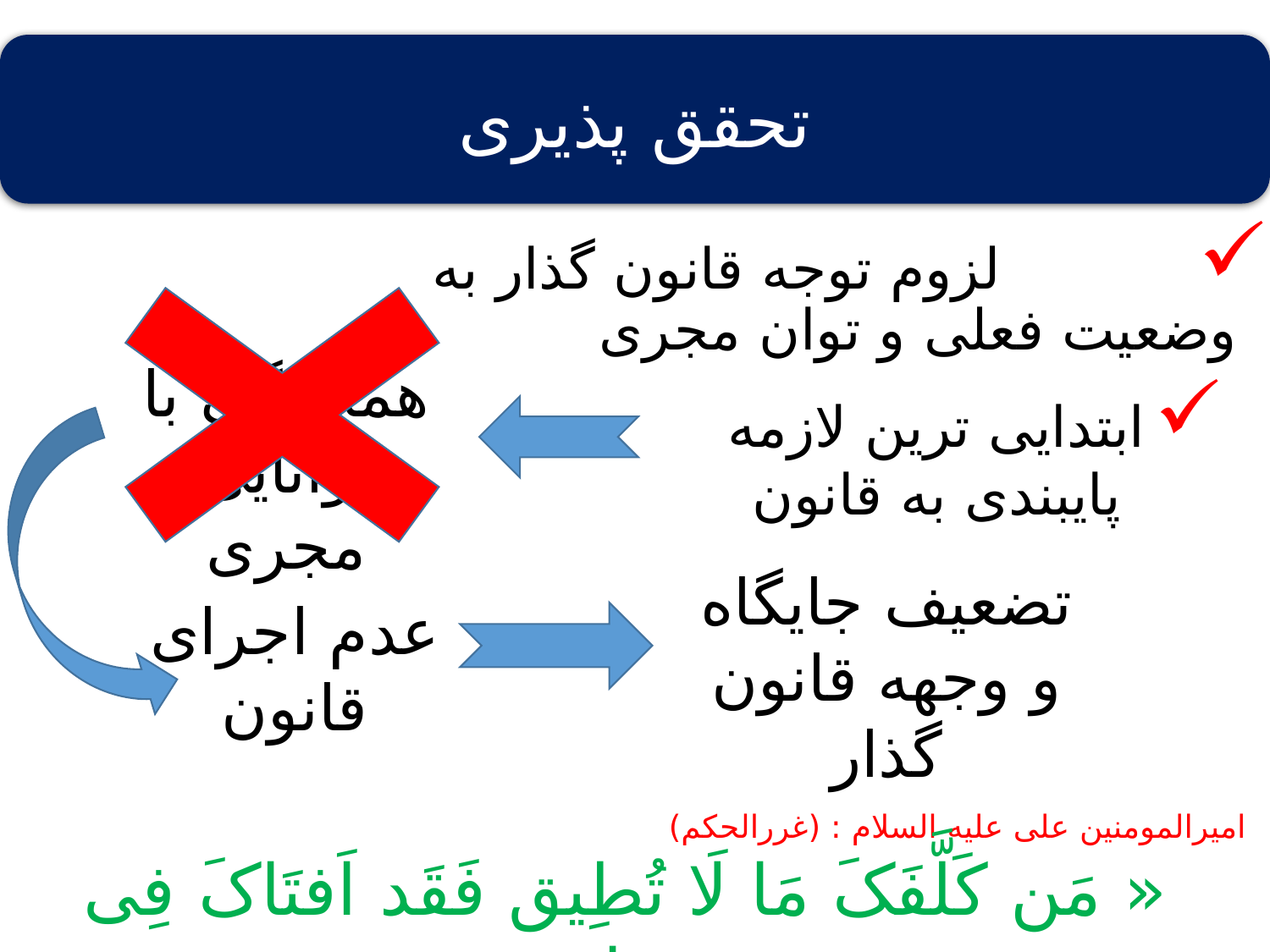

تحقق پذیری

           لزوم توجه قانون گذار به وضعیت فعلی و توان مجری
هماهنگی با توانایی مجری
ابتدایی ترین لازمه پایبندی به قانون

تضعیف جایگاه و وجهه قانون گذار
عدم اجرای قانون

امیرالمومنین علی علیه السلام : (غررالحکم)
« مَن کَلَّفَکَ مَا لَا تُطِیق فَقَد اَفتَاکَ فِی عِصیانِهِ»